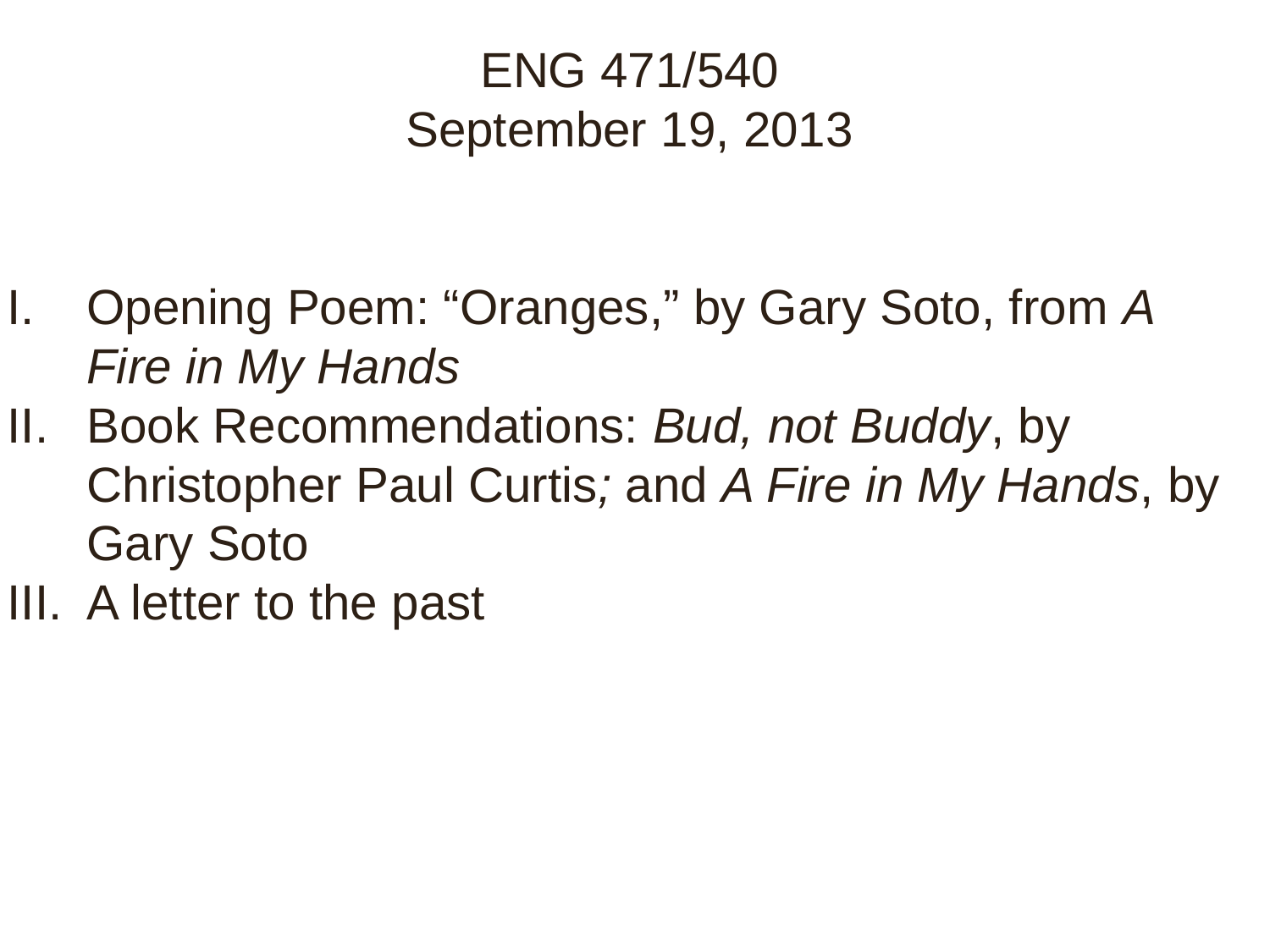

ENG 471/540
September 19, 2013

Opening Poem: “Oranges,” by Gary Soto, from A Fire in My Hands
Book Recommendations: Bud, not Buddy, by Christopher Paul Curtis; and A Fire in My Hands, by Gary Soto
A letter to the past